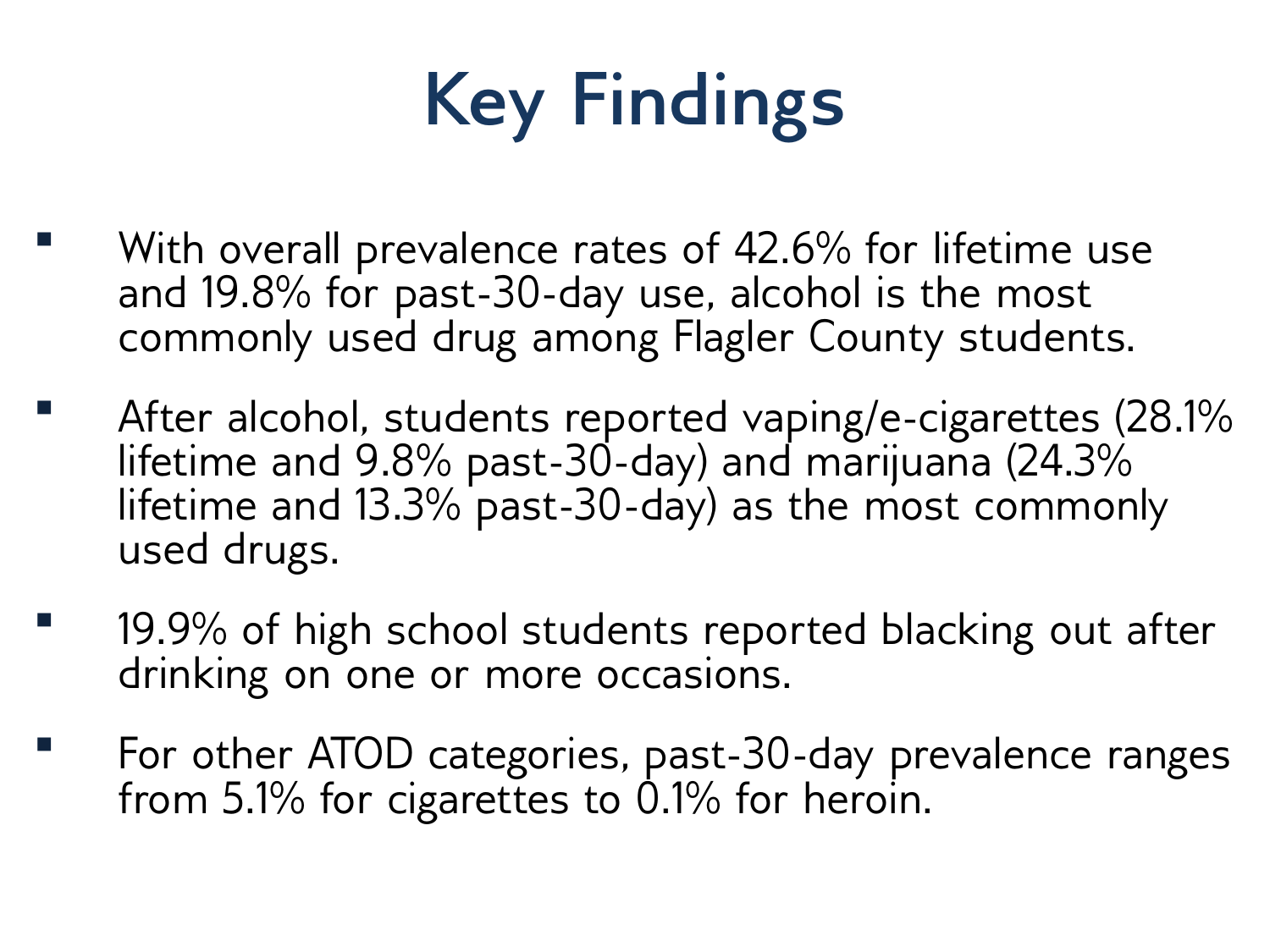

Key Findings
With overall prevalence rates of 42.6% for lifetime use and 19.8% for past-30-day use, alcohol is the most commonly used drug among Flagler County students.
After alcohol, students reported vaping/e-cigarettes (28.1% lifetime and 9.8% past-30-day) and marijuana (24.3% lifetime and 13.3% past-30-day) as the most commonly used drugs.
19.9% of high school students reported blacking out after drinking on one or more occasions.
For other ATOD categories, past-30-day prevalence ranges from 5.1% for cigarettes to 0.1% for heroin.